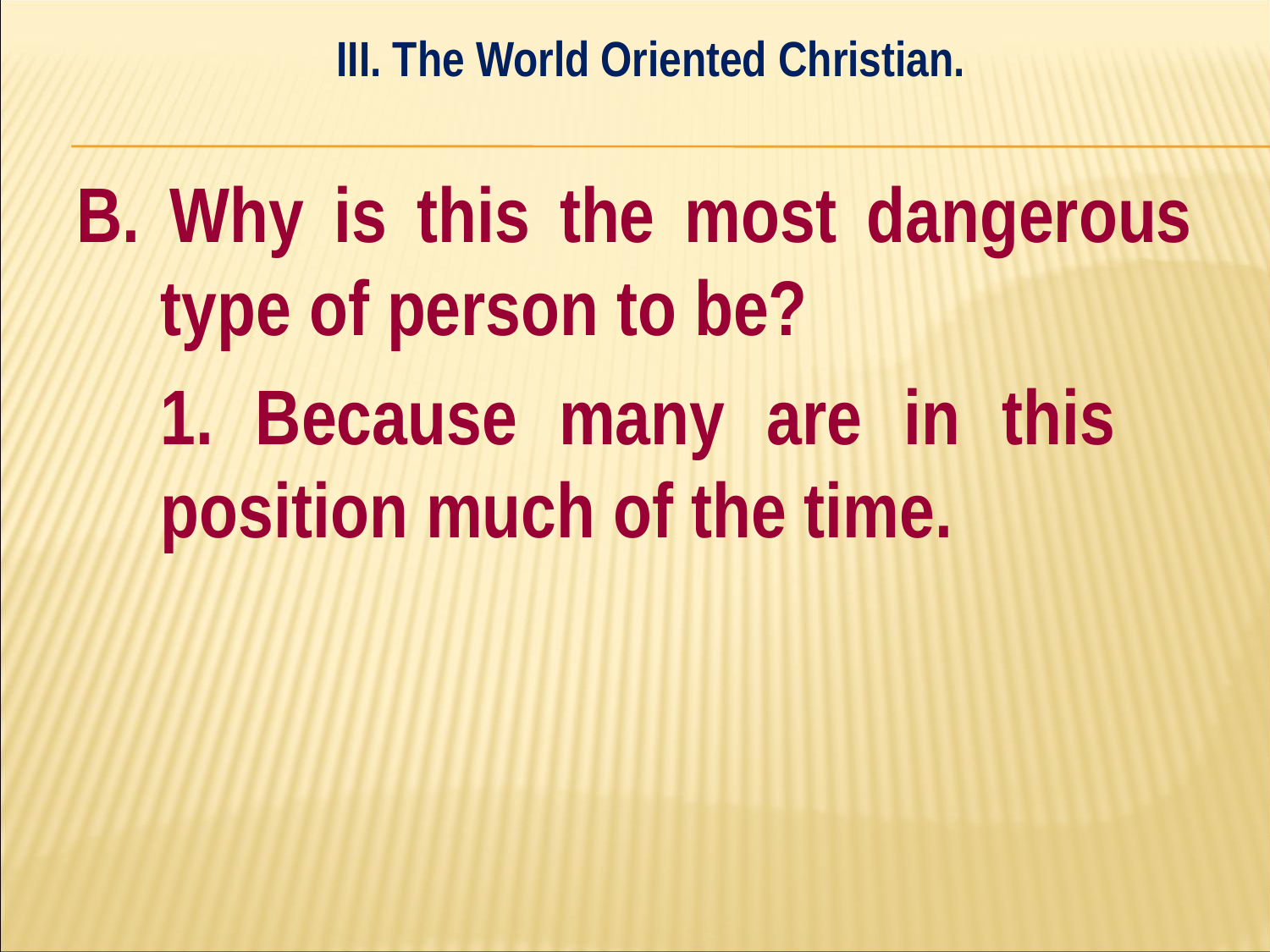

III. The World Oriented Christian.
#
B. Why is this the most dangerous type of person to be?
	1. Because many are in this 	position much of the time.